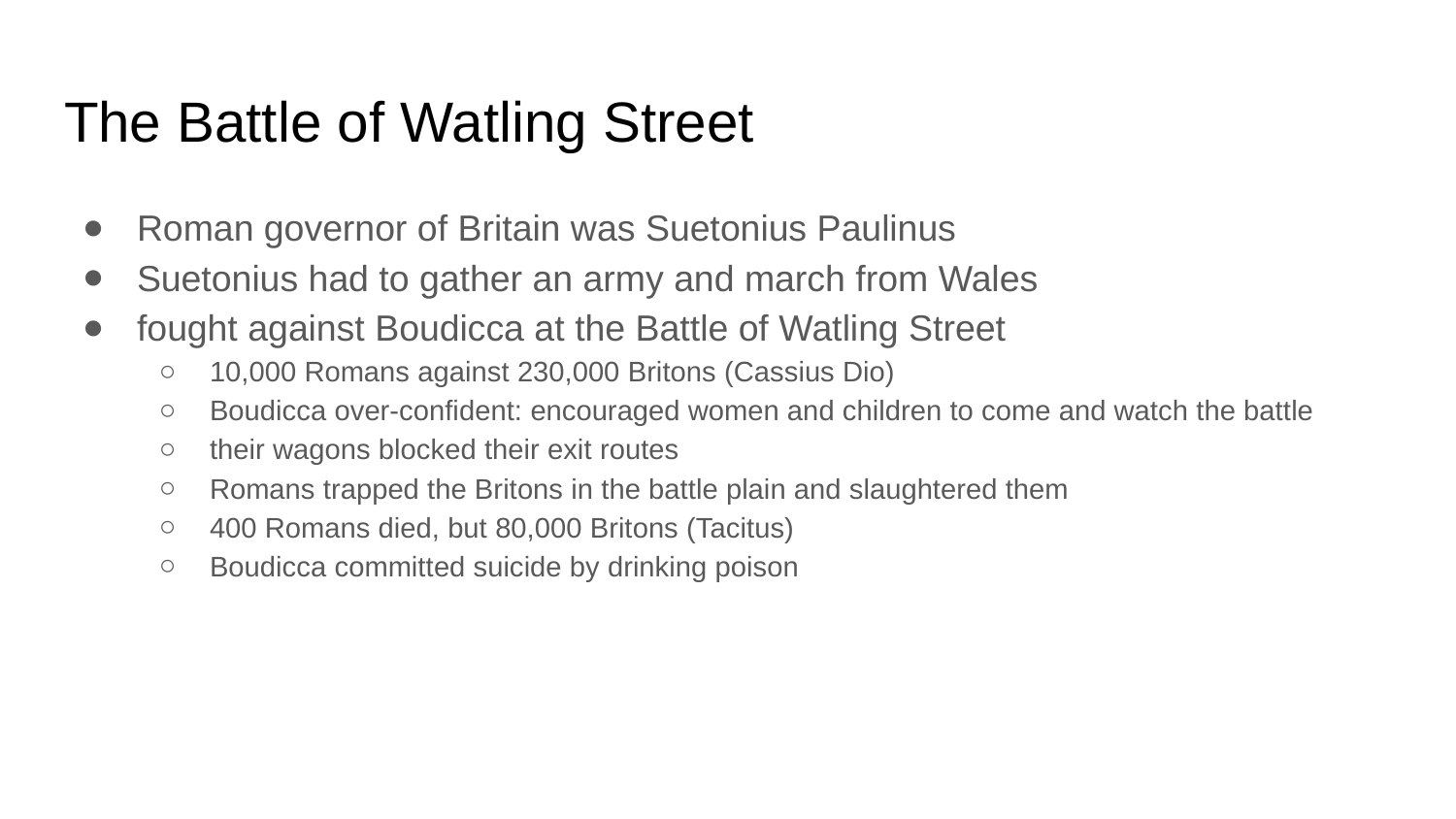

# The Battle of Watling Street
Roman governor of Britain was Suetonius Paulinus
Suetonius had to gather an army and march from Wales
fought against Boudicca at the Battle of Watling Street
10,000 Romans against 230,000 Britons (Cassius Dio)
Boudicca over-confident: encouraged women and children to come and watch the battle
their wagons blocked their exit routes
Romans trapped the Britons in the battle plain and slaughtered them
400 Romans died, but 80,000 Britons (Tacitus)
Boudicca committed suicide by drinking poison